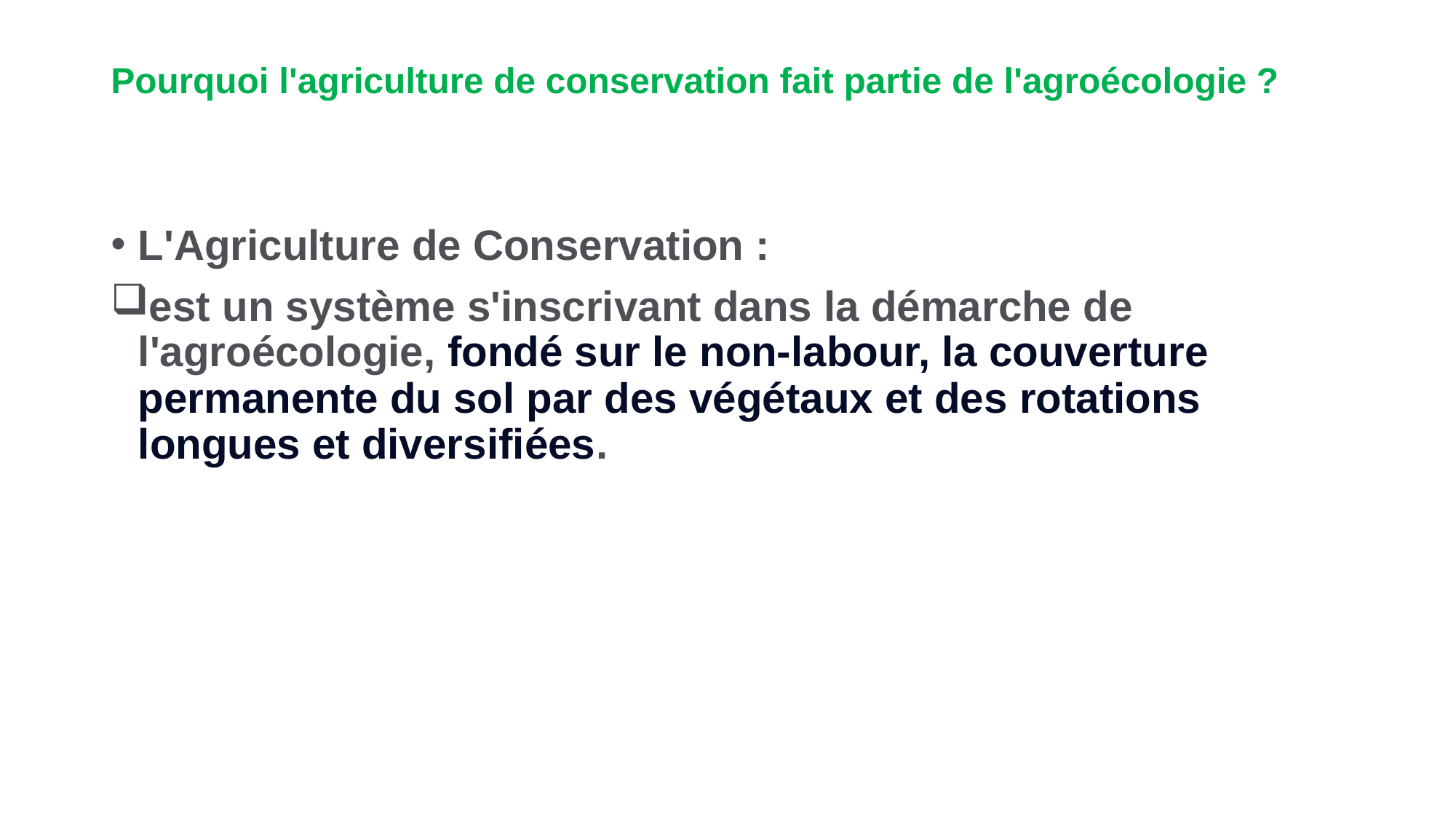

# Pourquoi l'agriculture de conservation fait partie de l'agroécologie ?
L'Agriculture de Conservation :
est un système s'inscrivant dans la démarche de l'agroécologie, fondé sur le non-labour, la couverture permanente du sol par des végétaux et des rotations longues et diversifiées.